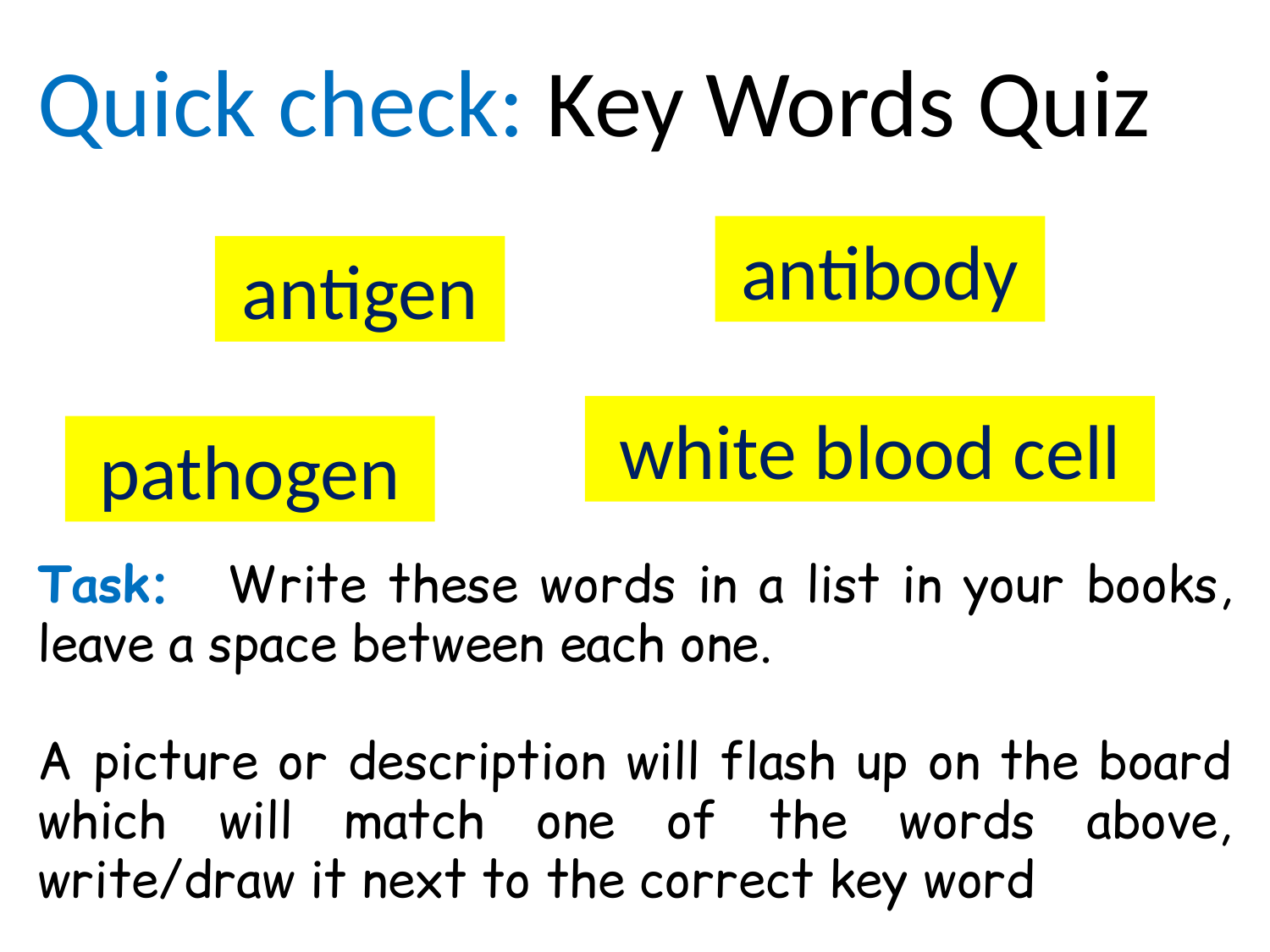

Quick check: Key Words Quiz
antibody
antigen
white blood cell
pathogen
Task:  Write these words in a list in your books, leave a space between each one.

A picture or description will flash up on the board which will match one of the words above, write/draw it next to the correct key word